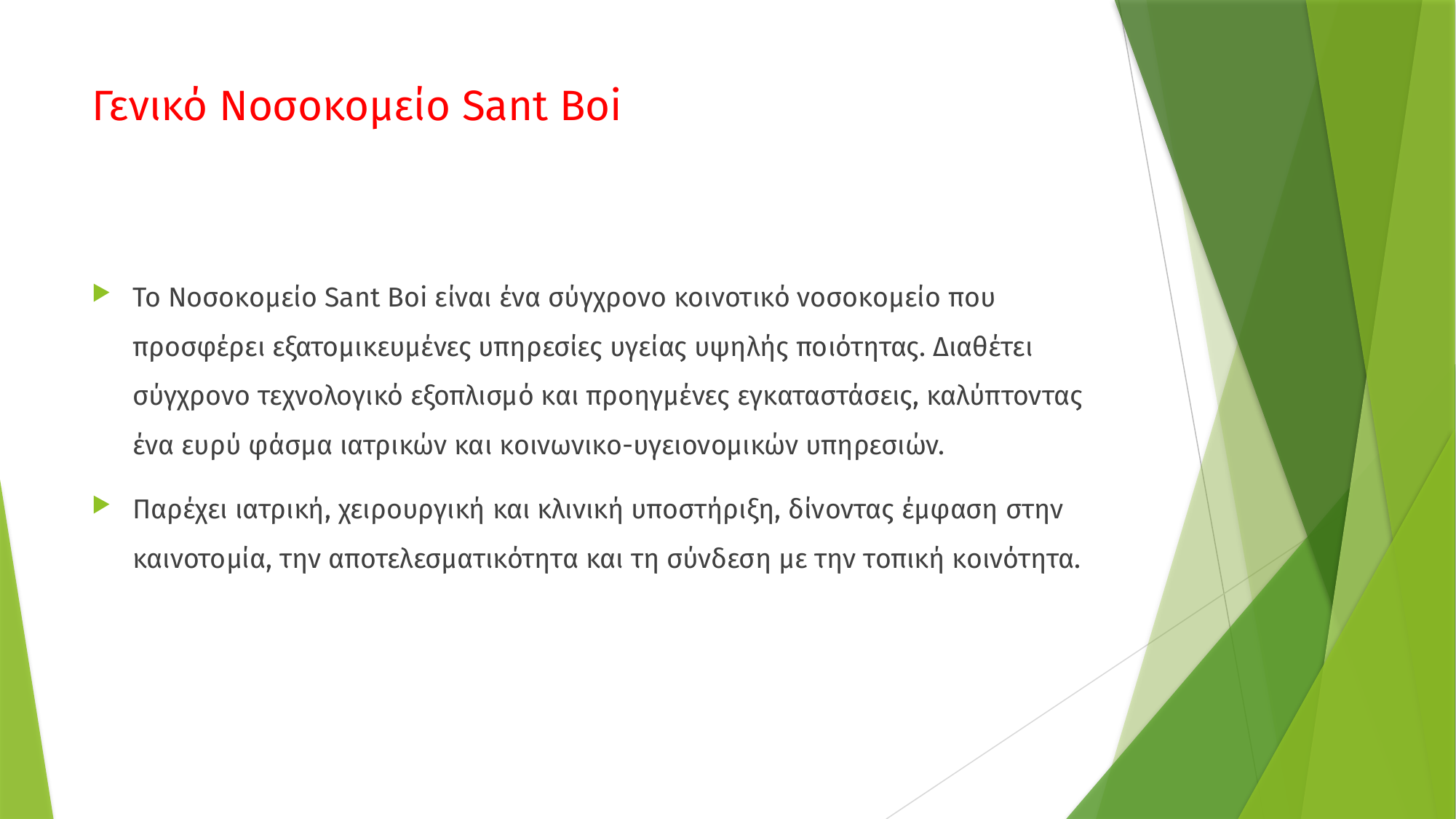

# Γενικό Νοσοκομείο Sant Boi
Το Νοσοκομείο Sant Boi είναι ένα σύγχρονο κοινοτικό νοσοκομείο που προσφέρει εξατομικευμένες υπηρεσίες υγείας υψηλής ποιότητας. Διαθέτει σύγχρονο τεχνολογικό εξοπλισμό και προηγμένες εγκαταστάσεις, καλύπτοντας ένα ευρύ φάσμα ιατρικών και κοινωνικο-υγειονομικών υπηρεσιών.
Παρέχει ιατρική, χειρουργική και κλινική υποστήριξη, δίνοντας έμφαση στην καινοτομία, την αποτελεσματικότητα και τη σύνδεση με την τοπική κοινότητα.